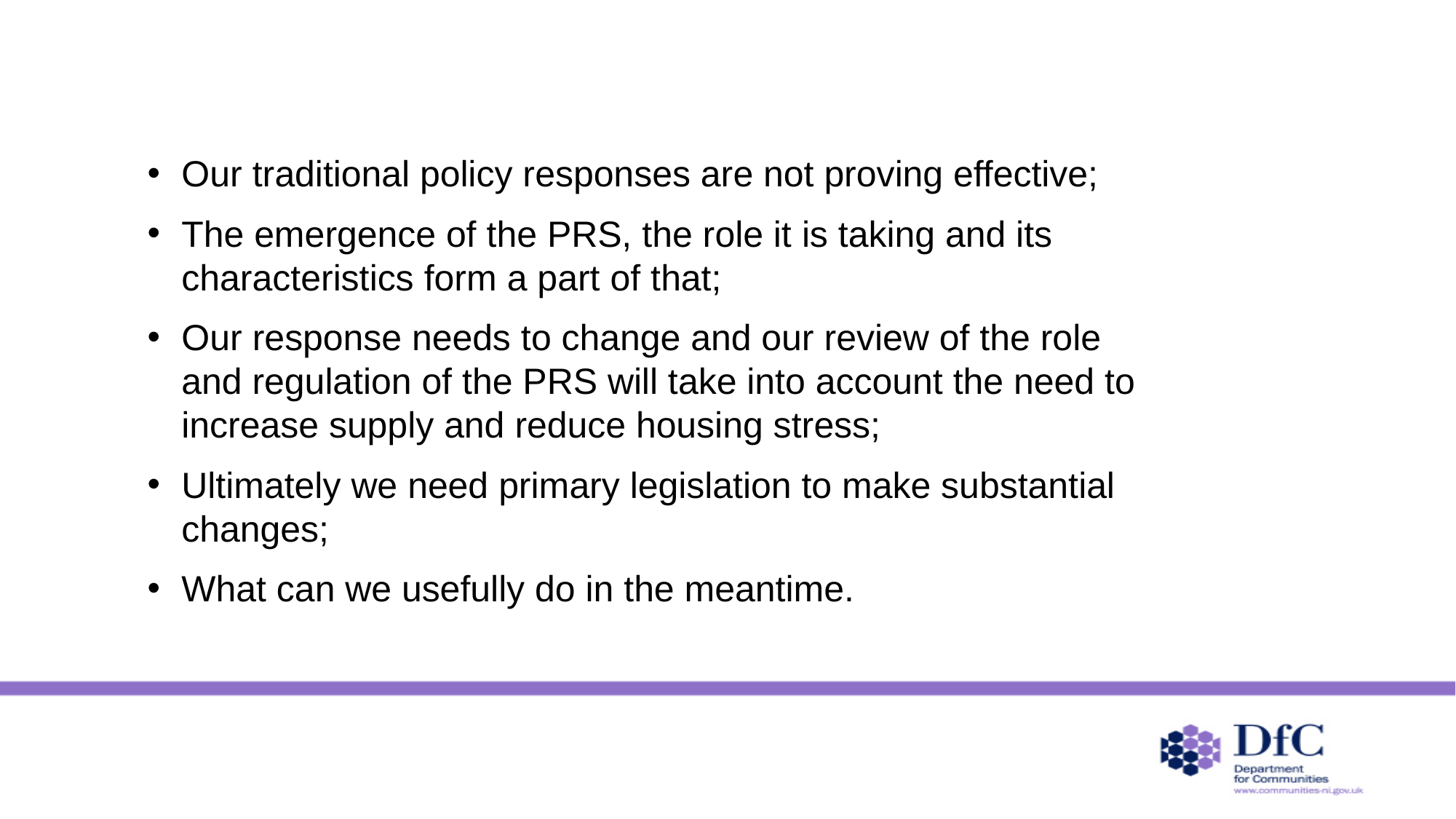

Our traditional policy responses are not proving effective;
The emergence of the PRS, the role it is taking and its characteristics form a part of that;
Our response needs to change and our review of the role and regulation of the PRS will take into account the need to increase supply and reduce housing stress;
Ultimately we need primary legislation to make substantial changes;
What can we usefully do in the meantime.